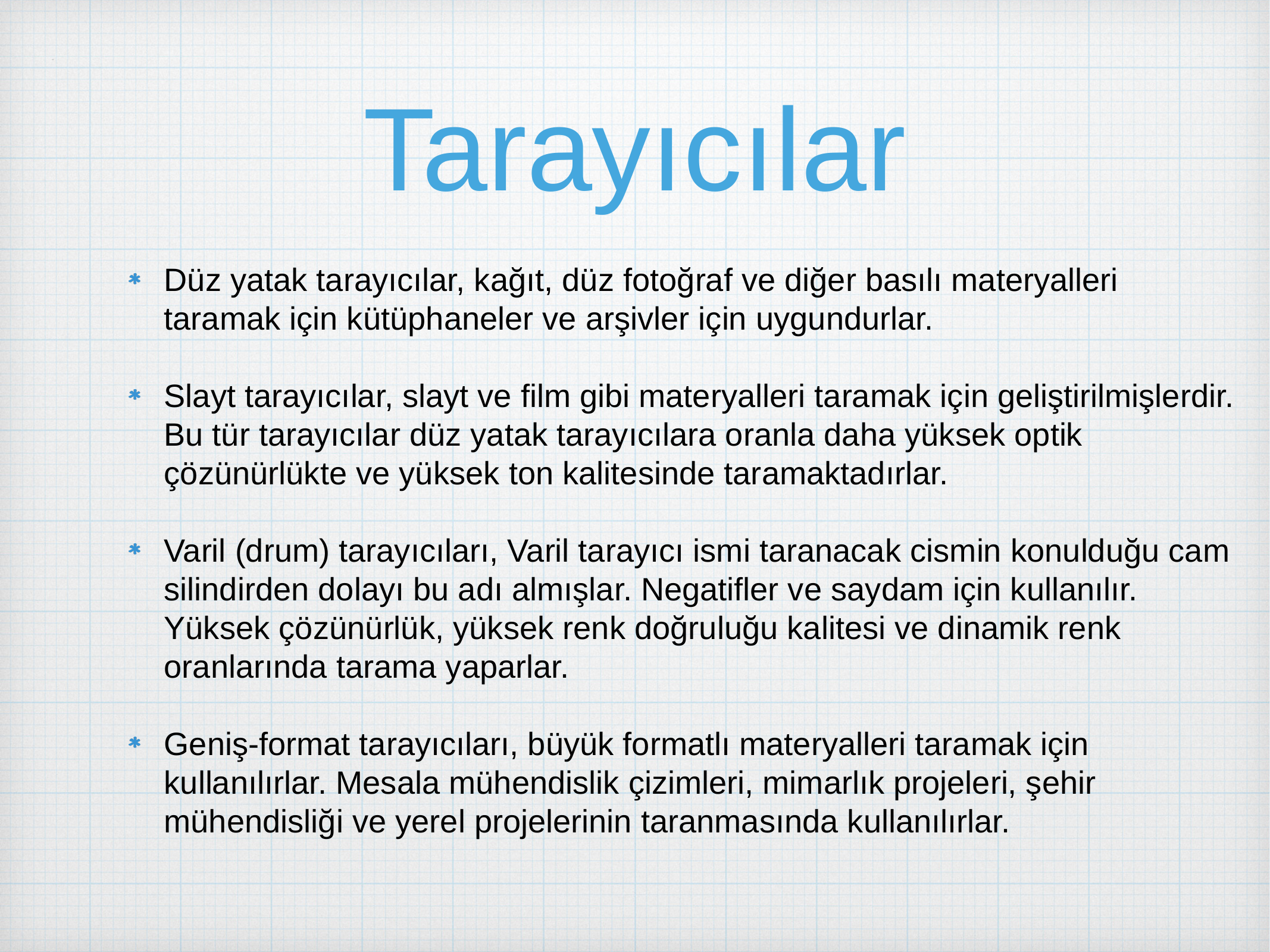

# Tarayıcılar
Düz yatak tarayıcılar, kağıt, düz fotoğraf ve diğer basılı materyalleri taramak için kütüphaneler ve arşivler için uygundurlar.

Slayt tarayıcılar, slayt ve film gibi materyalleri taramak için geliştirilmişlerdir. Bu tür tarayıcılar düz yatak tarayıcılara oranla daha yüksek optik çözünürlükte ve yüksek ton kalitesinde taramaktadırlar.

Varil (drum) tarayıcıları, Varil tarayıcı ismi taranacak cismin konulduğu cam silindirden dolayı bu adı almışlar. Negatifler ve saydam için kullanılır. Yüksek çözünürlük, yüksek renk doğruluğu kalitesi ve dinamik renk oranlarında tarama yaparlar.

Geniş-format tarayıcıları, büyük formatlı materyalleri taramak için kullanılırlar. Mesala mühendislik çizimleri, mimarlık projeleri, şehir mühendisliği ve yerel projelerinin taranmasında kullanılırlar.